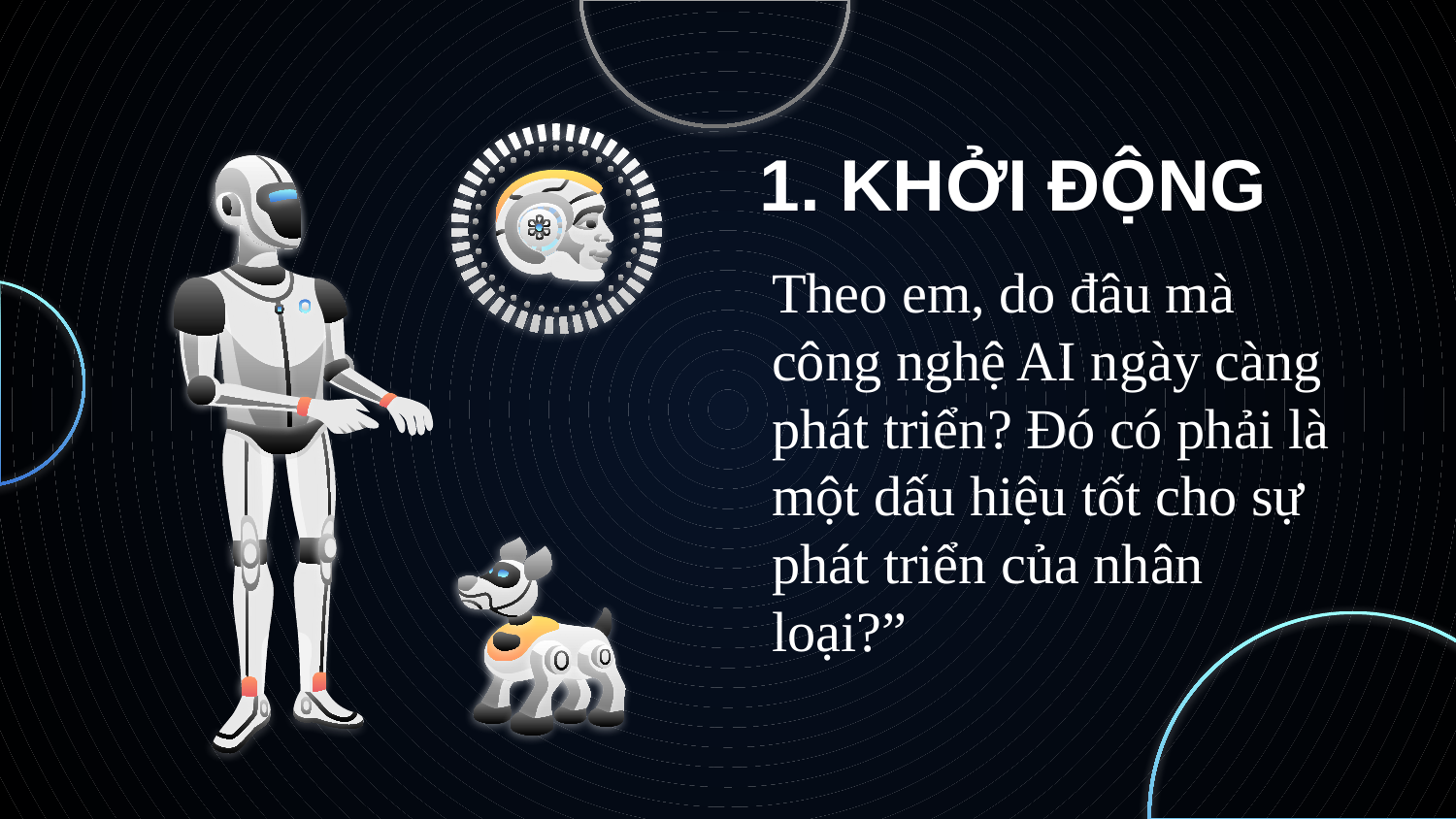

# 1. KHỞI ĐỘNG

Theo em, do đâu mà công nghệ AI ngày càng phát triển? Đó có phải là một dấu hiệu tốt cho sự phát triển của nhân loại?”